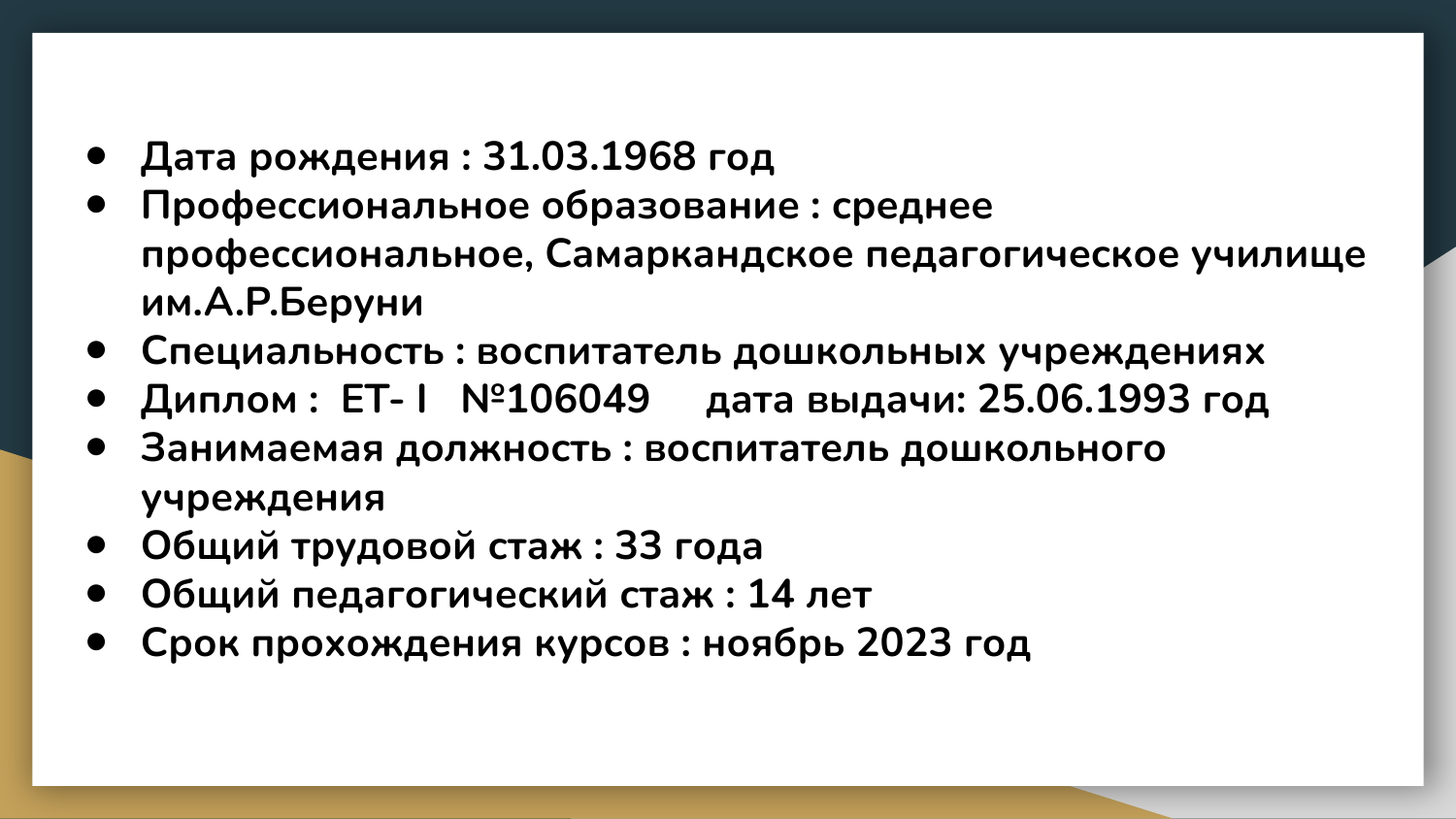

# Дата рождения : 31.03.1968 год
Профессиональное образование : среднее  профессиональное, Самаркандское педагогическое училище им.А.Р.Беруни
Специальность : воспитатель дошкольных учреждениях
Диплом :  ЕТ- I   №106049     дата выдачи: 25.06.1993 год
Занимаемая должность : воспитатель дошкольного учреждения
Общий трудовой стаж : 33 года
Общий педагогический стаж : 14 лет
Срок прохождения курсов : ноябрь 2023 год